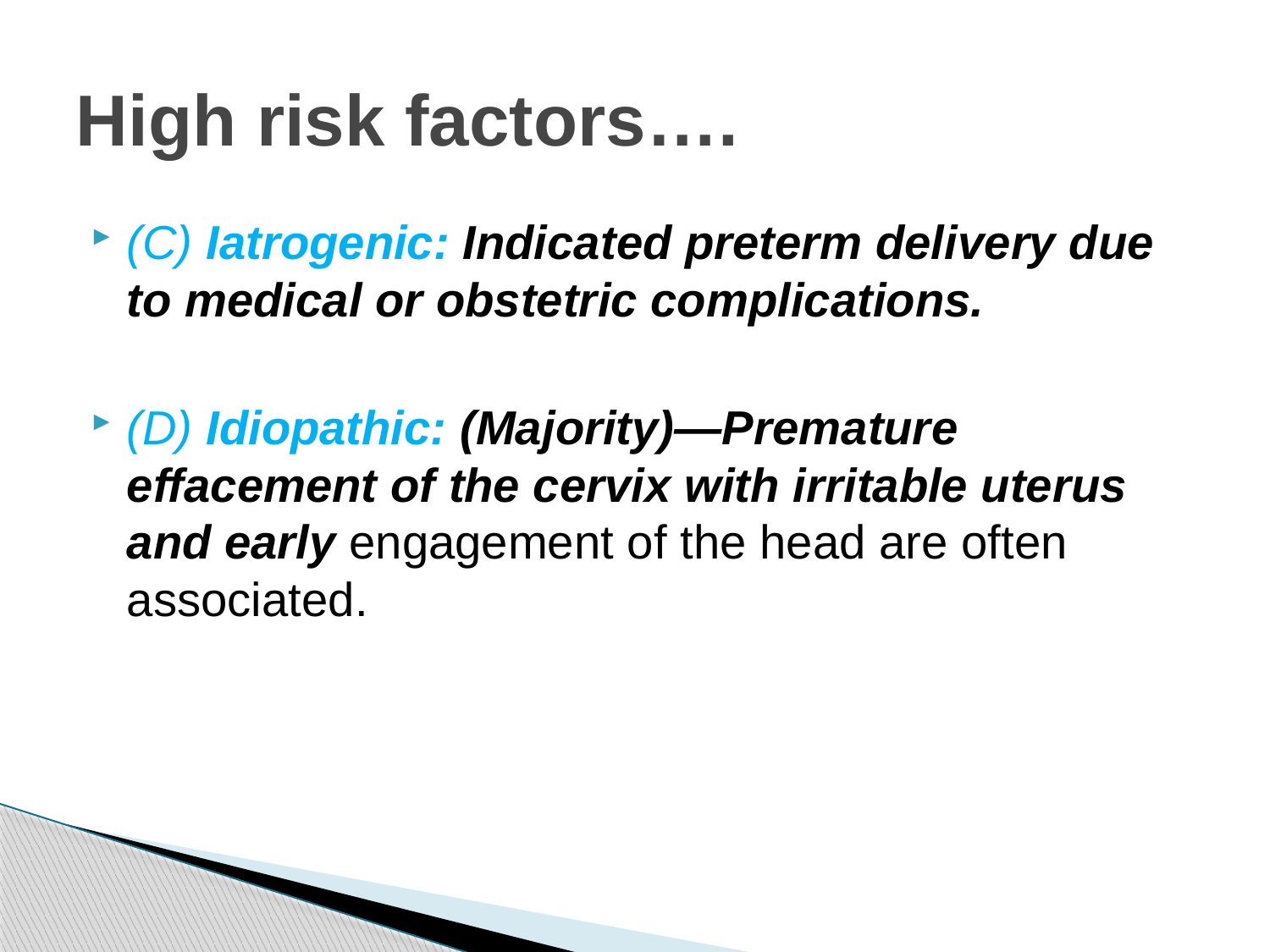

# High risk factors….
(C) Iatrogenic: Indicated preterm delivery due to medical or obstetric complications.

(D) Idiopathic: (Majority)—Premature effacement of the cervix with irritable uterus and early engagement of the head are often associated.